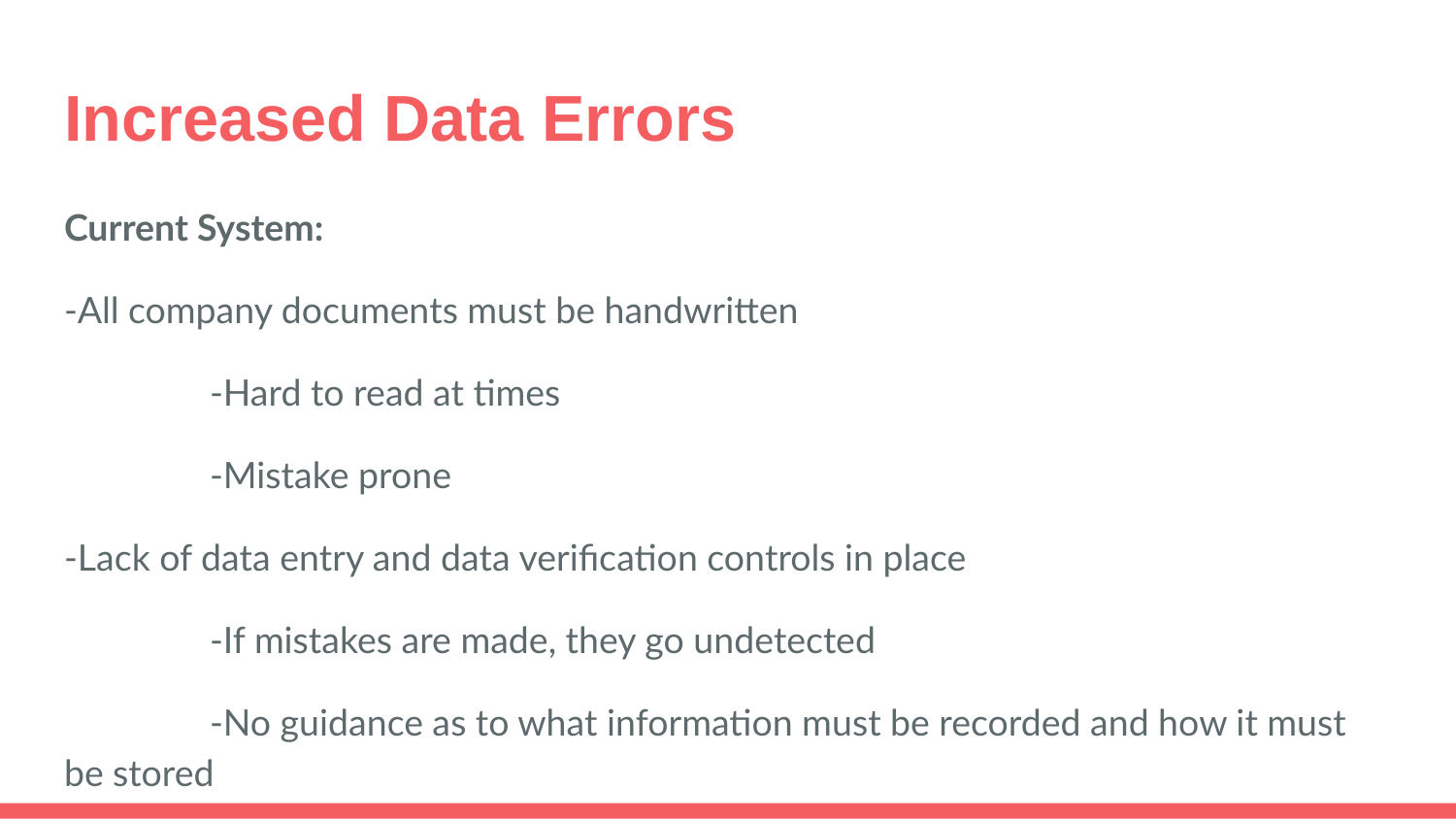

# Increased Data Errors

Current System:
-All company documents must be handwritten
	-Hard to read at times
	-Mistake prone
-Lack of data entry and data verification controls in place
	-If mistakes are made, they go undetected
	-No guidance as to what information must be recorded and how it must be stored